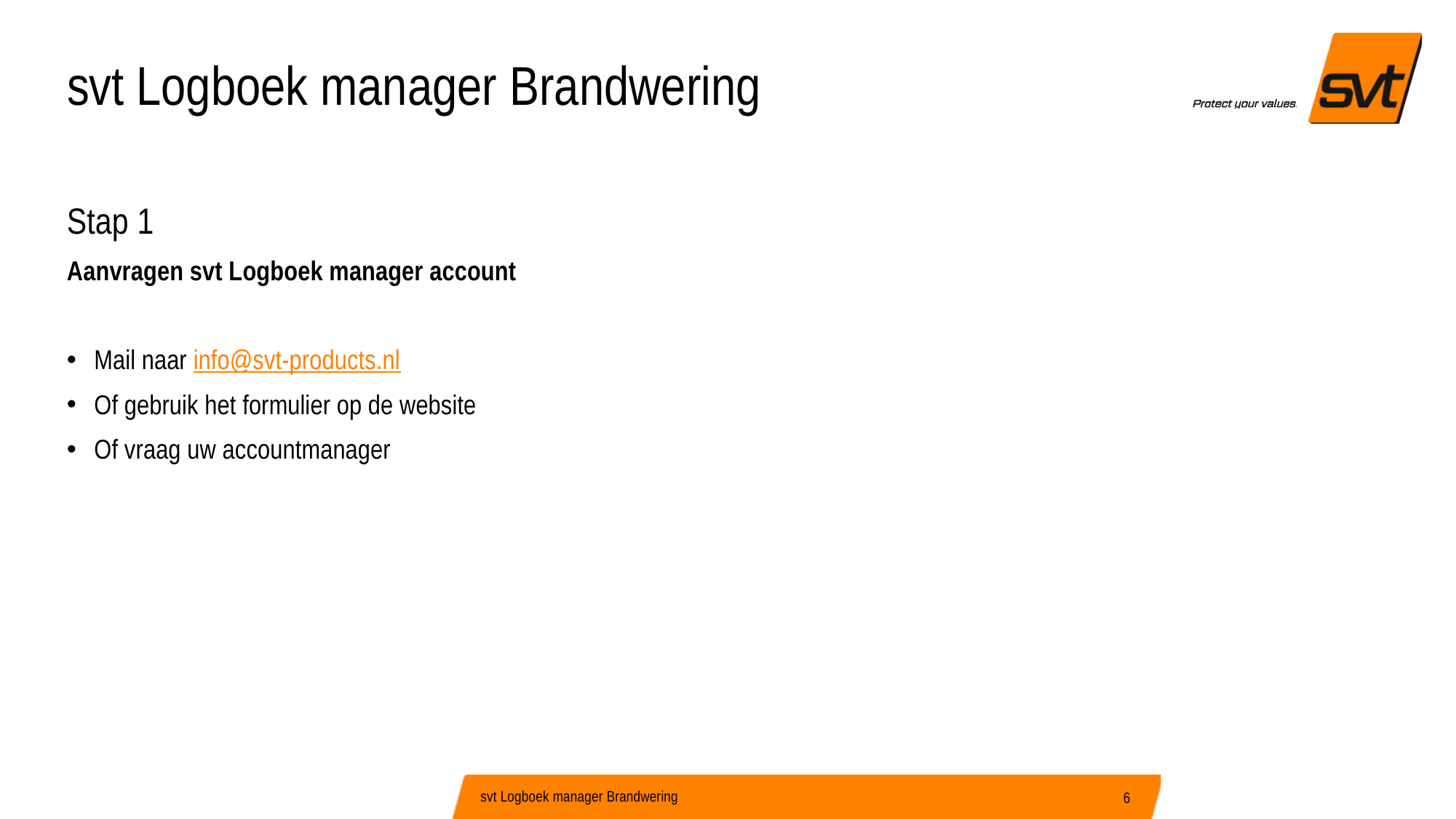

# svt Logboek manager Brandwering

Stap 1
Aanvragen svt Logboek manager account

Mail naar info@svt-products.nl
Of gebruik het formulier op de website
Of vraag uw accountmanager

svt Logboek manager Brandwering
6